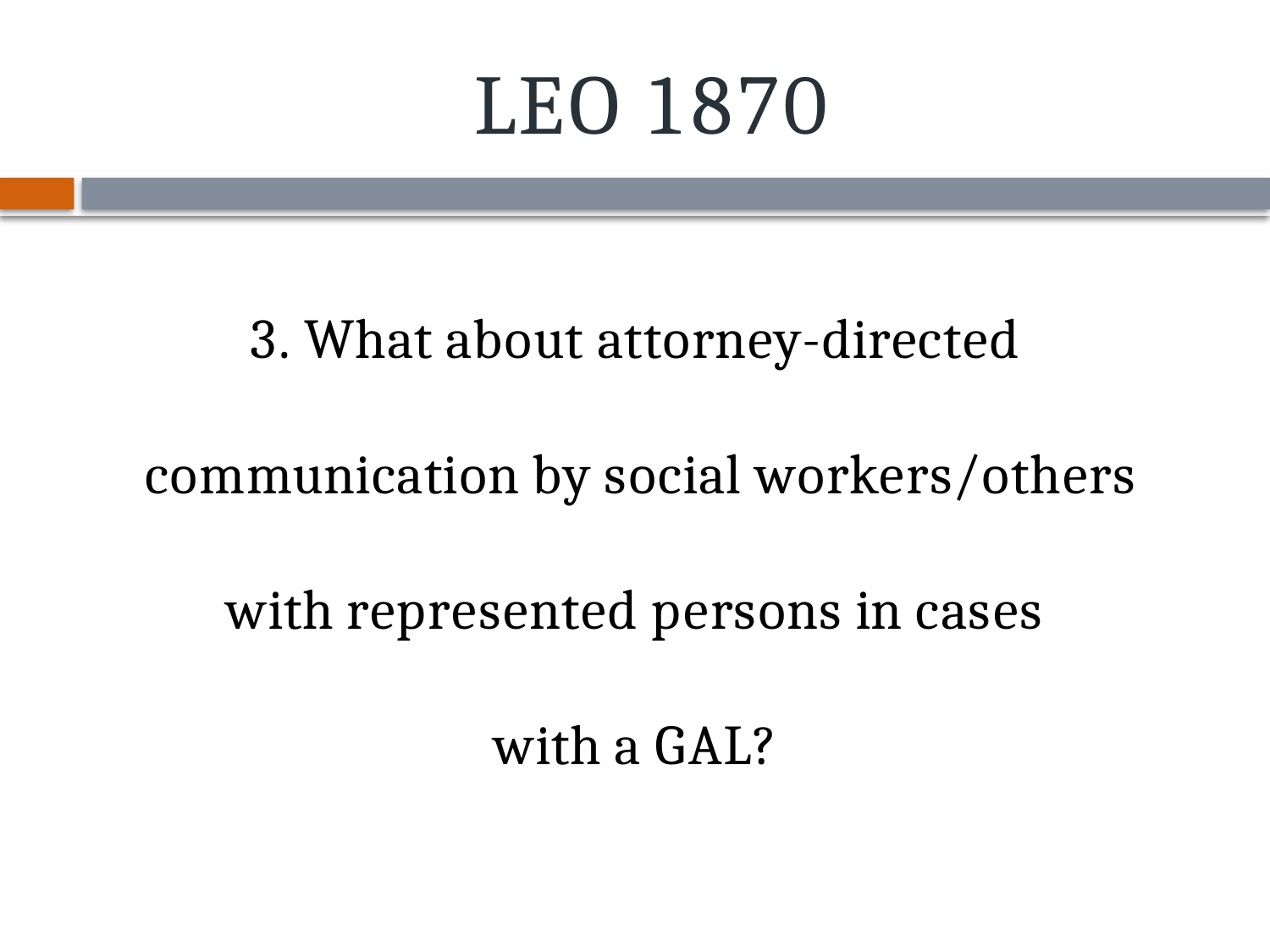

# LEO 1870
3. What about attorney-directed

communication by social workers/others

with represented persons in cases

with a GAL?